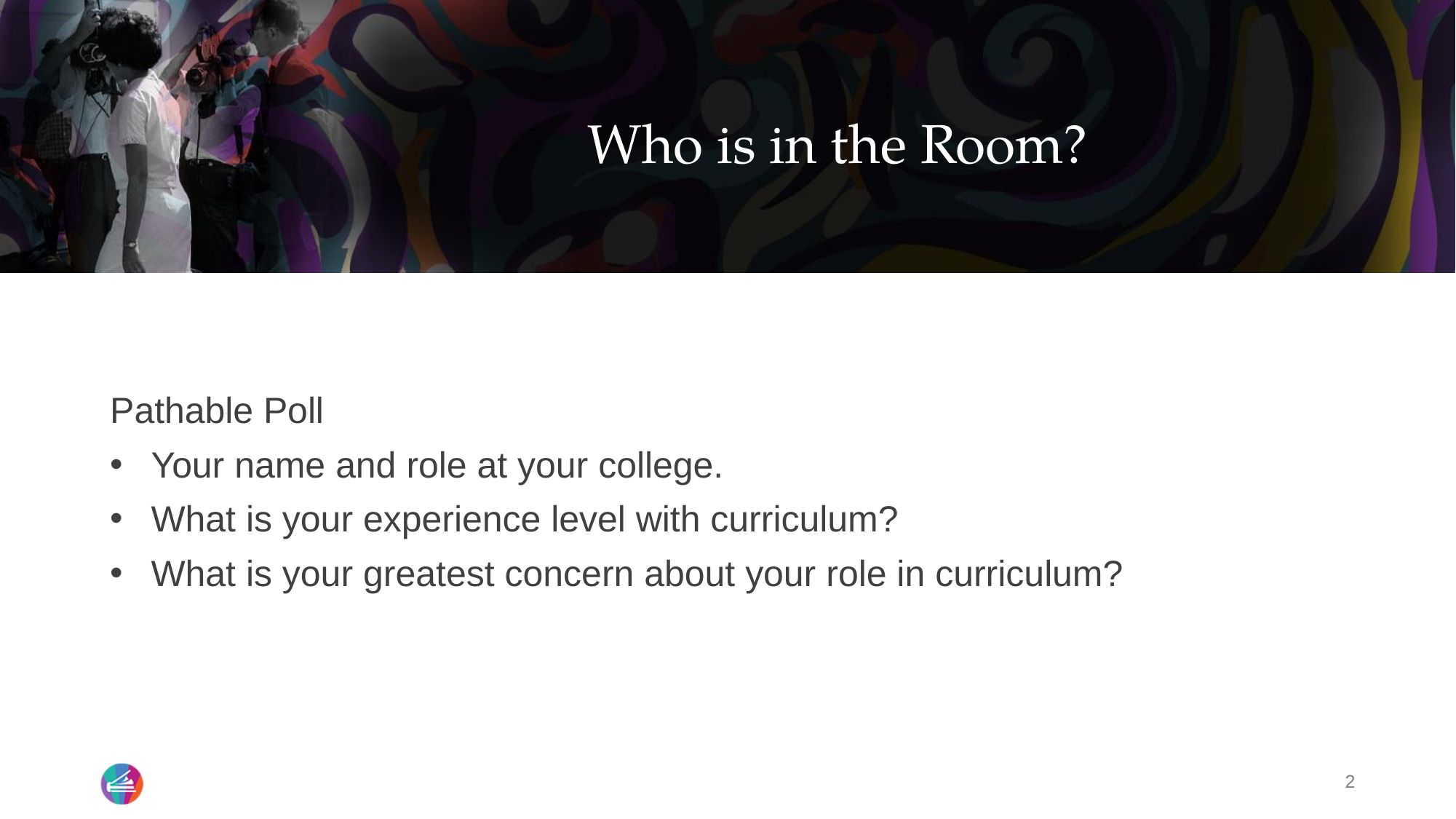

# Who is in the Room?
Pathable Poll
Your name and role at your college.
What is your experience level with curriculum?
What is your greatest concern about your role in curriculum?

2